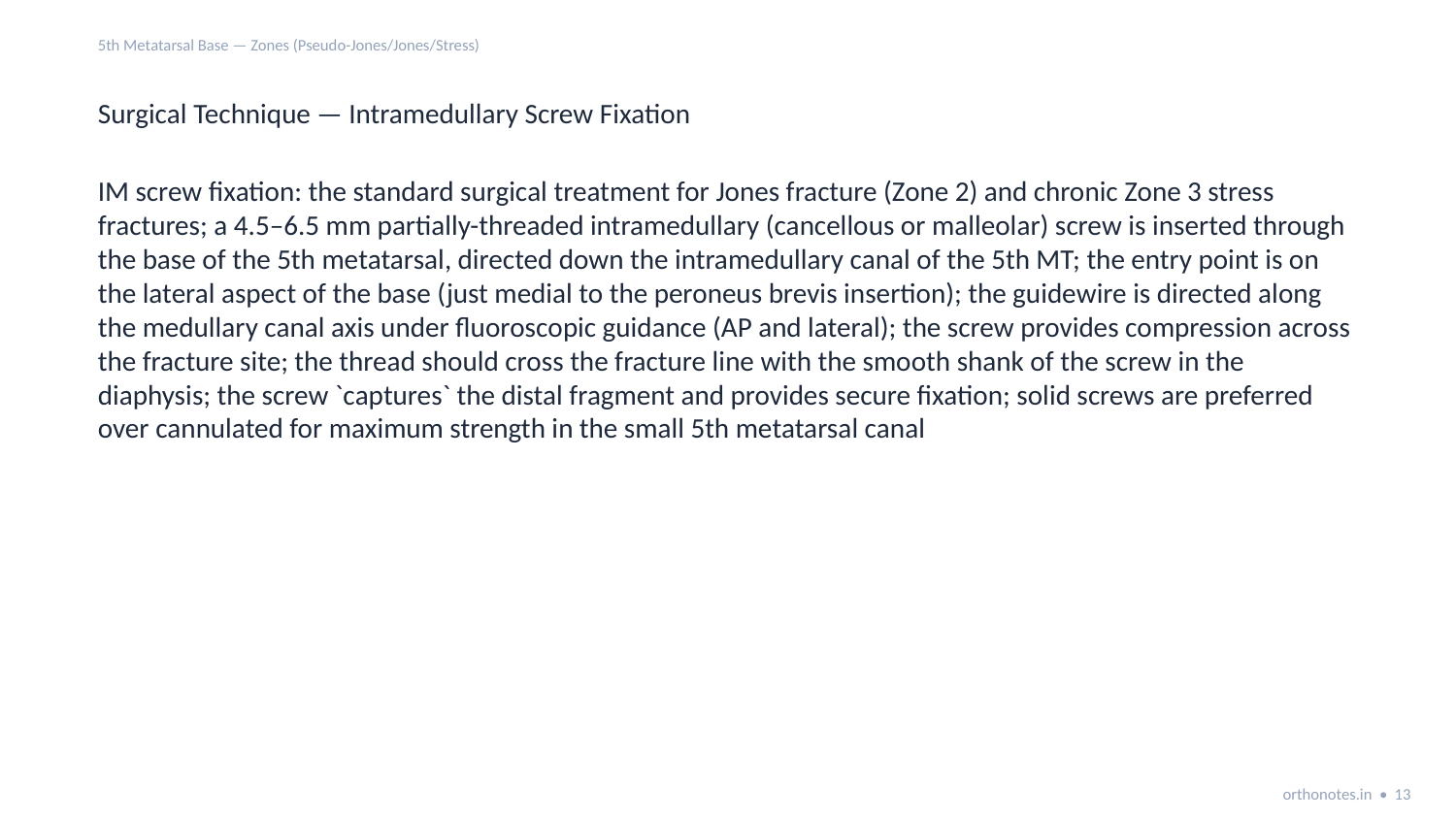

5th Metatarsal Base — Zones (Pseudo-Jones/Jones/Stress)
Surgical Technique — Intramedullary Screw Fixation
IM screw fixation: the standard surgical treatment for Jones fracture (Zone 2) and chronic Zone 3 stress fractures; a 4.5–6.5 mm partially-threaded intramedullary (cancellous or malleolar) screw is inserted through the base of the 5th metatarsal, directed down the intramedullary canal of the 5th MT; the entry point is on the lateral aspect of the base (just medial to the peroneus brevis insertion); the guidewire is directed along the medullary canal axis under fluoroscopic guidance (AP and lateral); the screw provides compression across the fracture site; the thread should cross the fracture line with the smooth shank of the screw in the diaphysis; the screw `captures` the distal fragment and provides secure fixation; solid screws are preferred over cannulated for maximum strength in the small 5th metatarsal canal
orthonotes.in  •  13